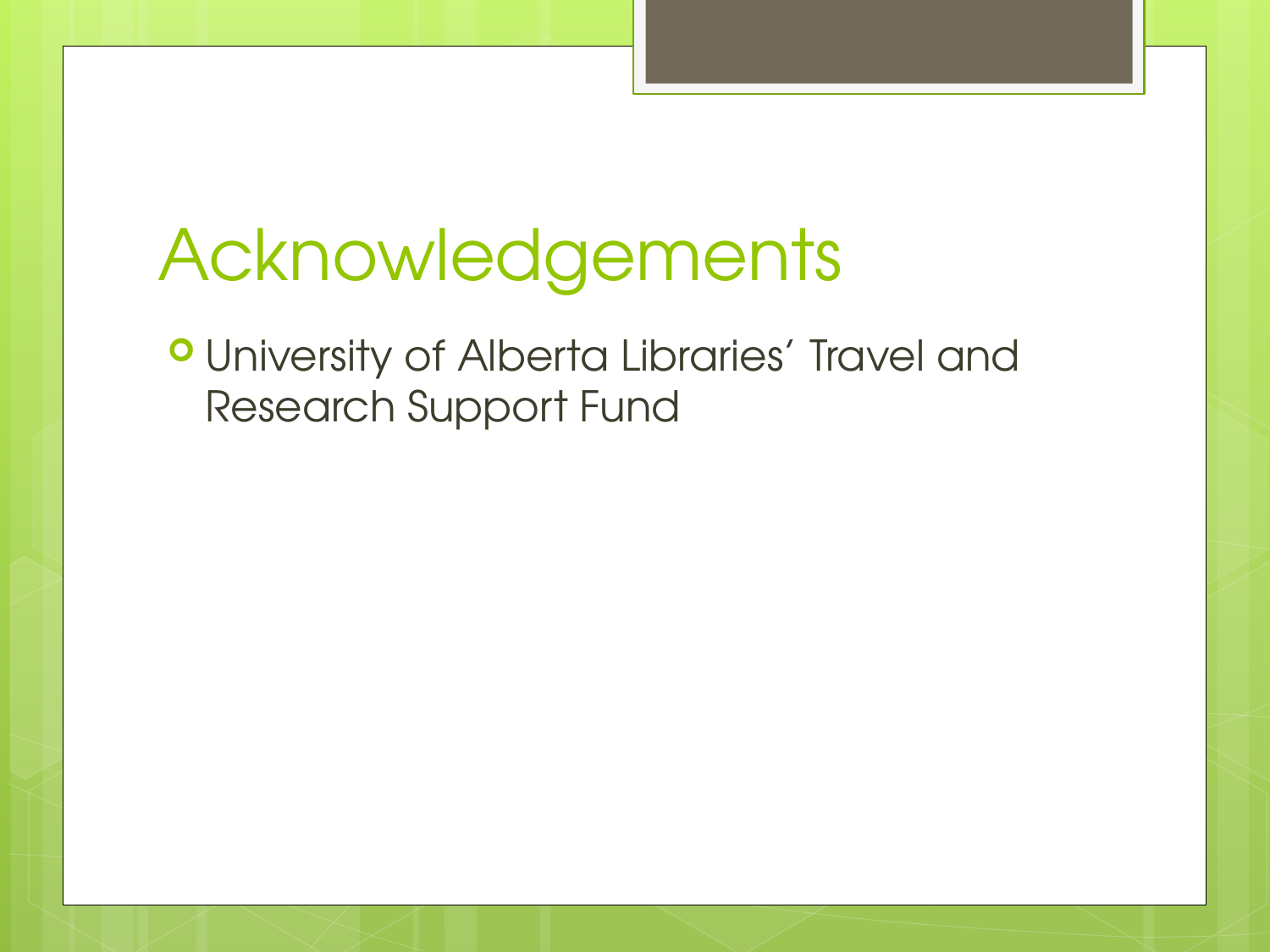

# Acknowledgements
University of Alberta Libraries’ Travel and Research Support Fund